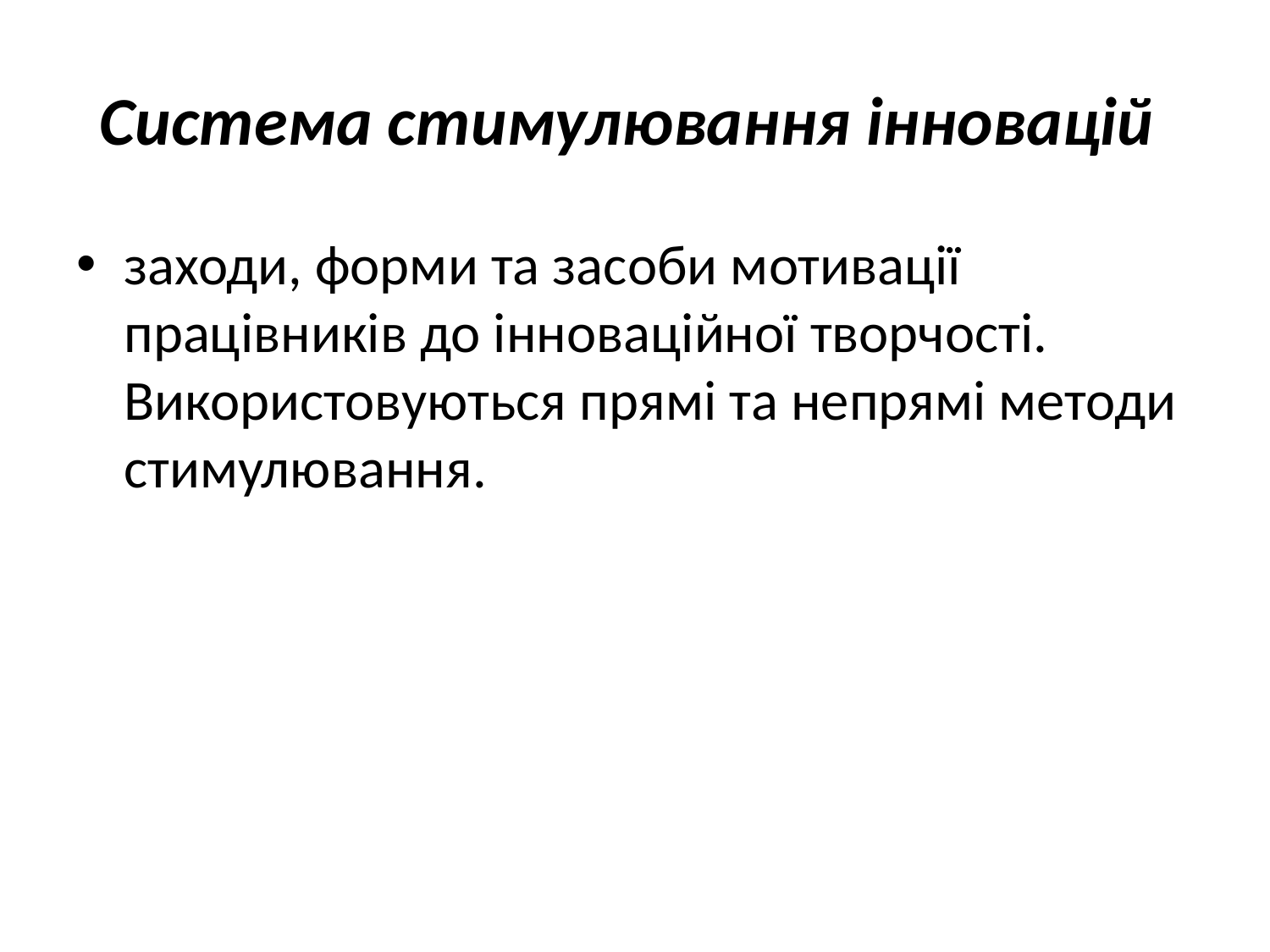

# Система стимулювання інновацій
заходи, форми та засоби мотивації працівників до інноваційної творчості. Використовуються прямі та непрямі методи стимулювання.